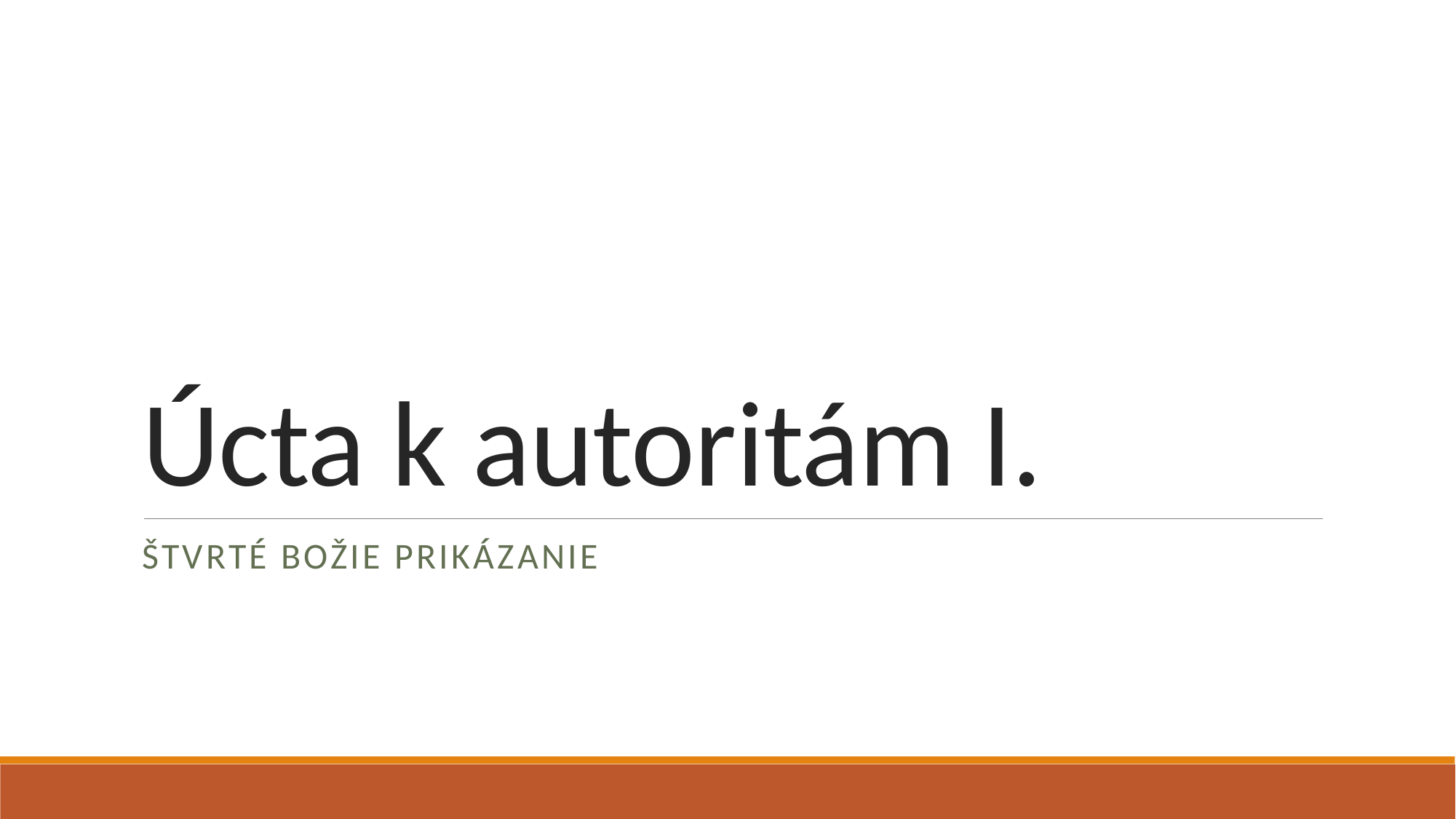

# Úcta k autoritám I.
Štvrté Božie prikázanie